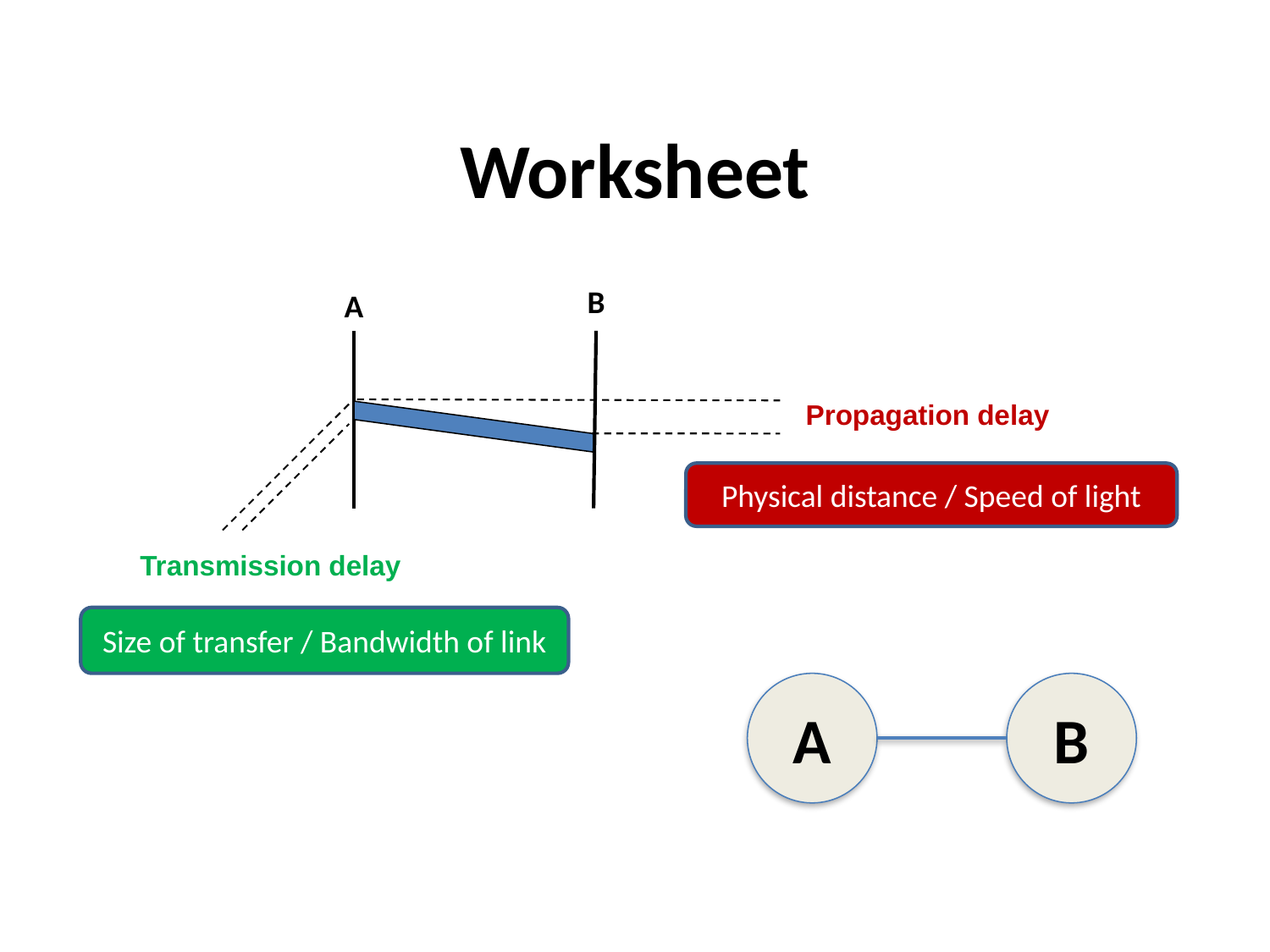

# Worksheet
B
A

Propagation delay

Physical distance / Speed of light
Transmission delay
Size of transfer / Bandwidth of link
A
B